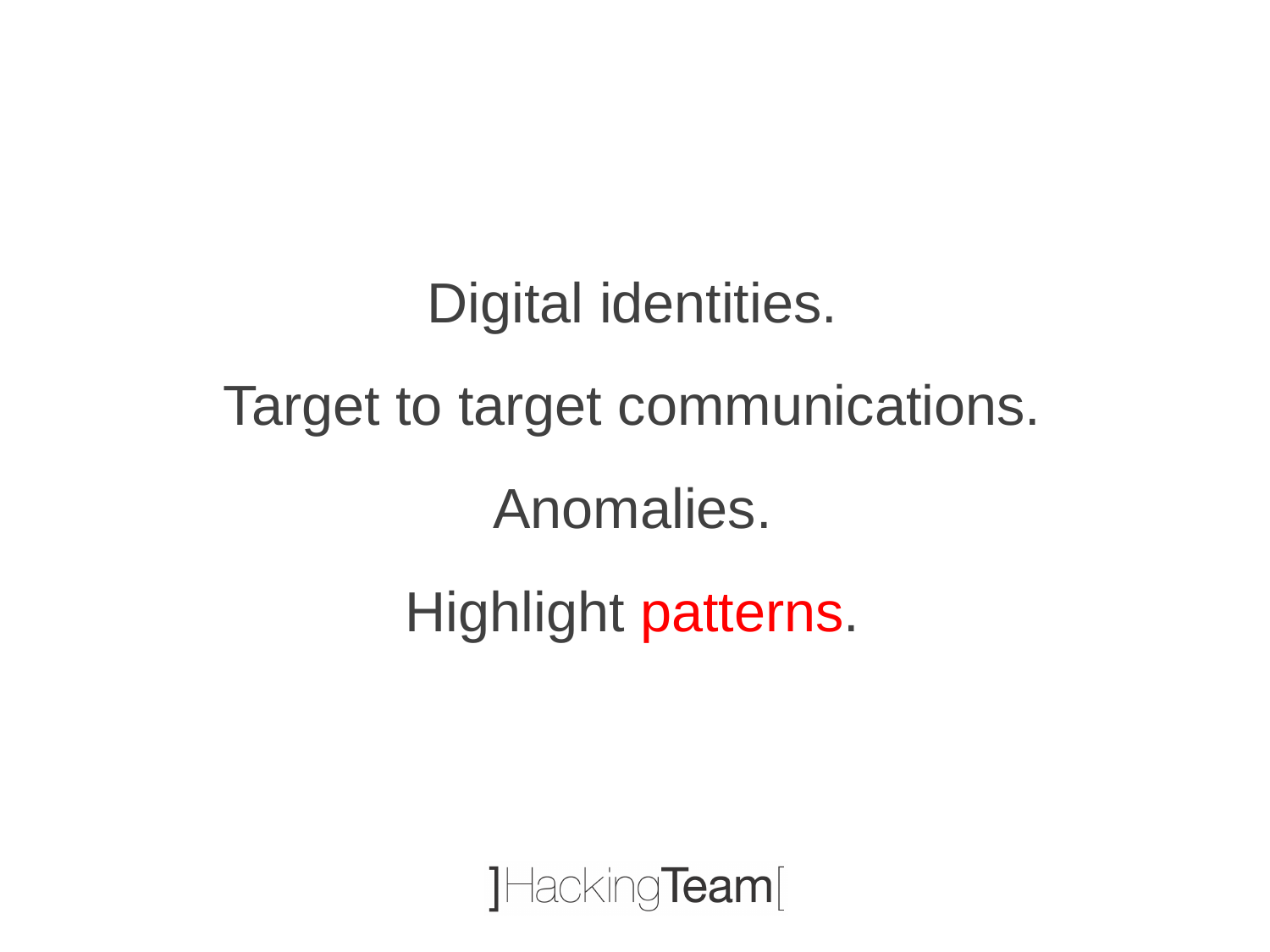

Digital identities.
Target to target communications.
Anomalies.
Highlight patterns.